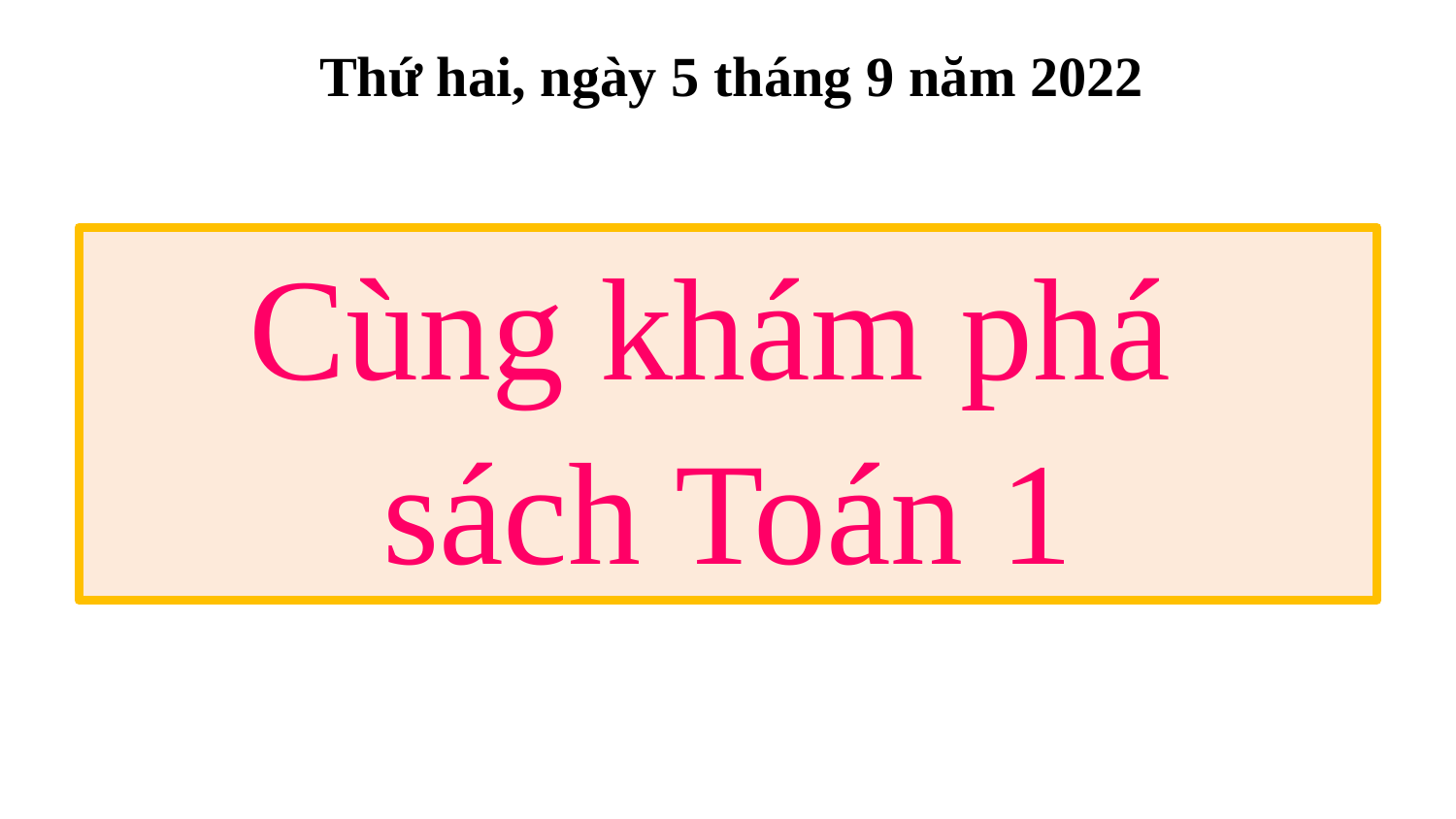

Thứ hai, ngày 5 tháng 9 năm 2022
Cùng khám phá
sách Toán 1